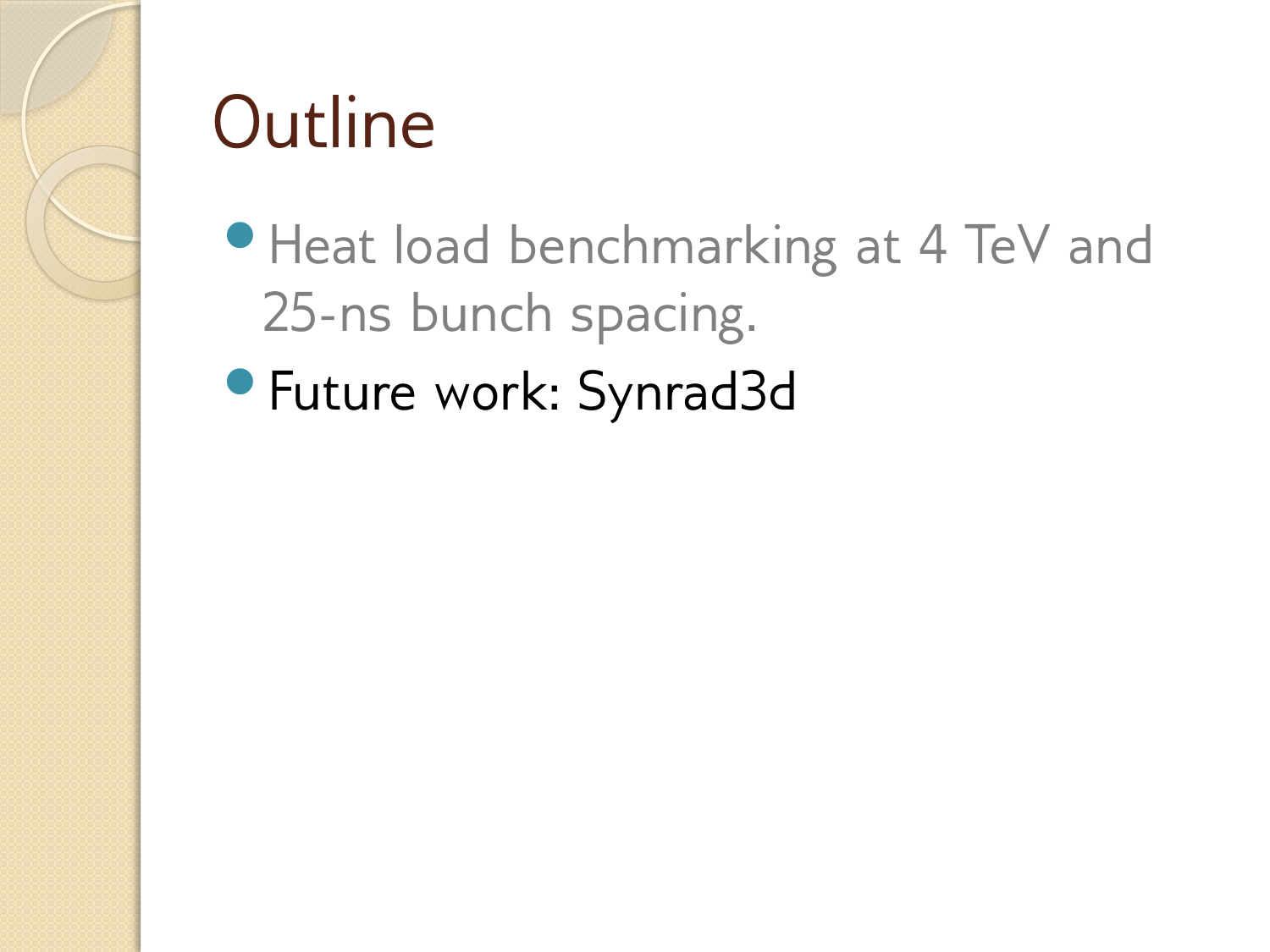

# Outline
Heat load benchmarking at 4 TeV and 25-ns bunch spacing.
Future work: Synrad3d